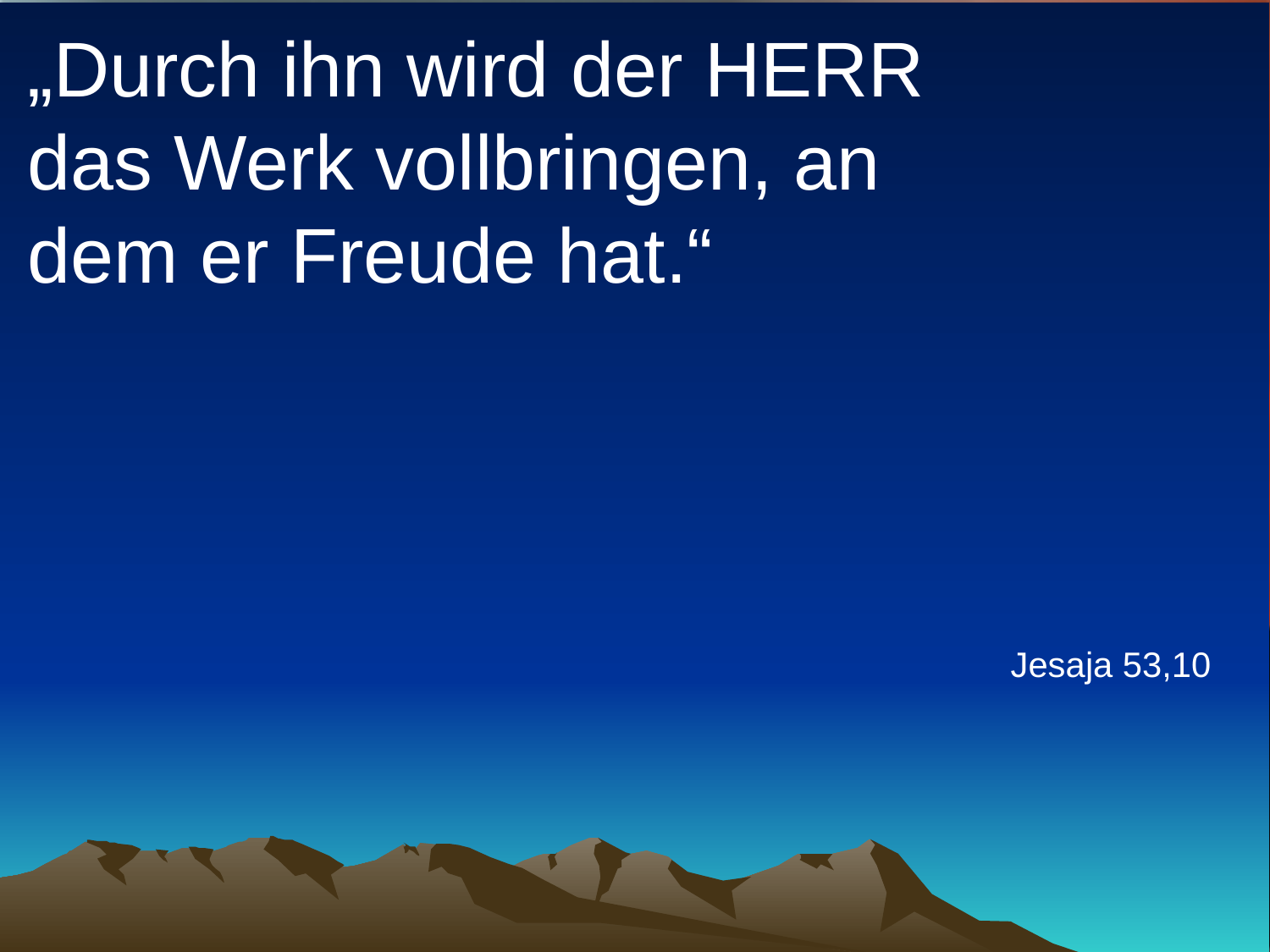

# „Durch ihn wird der HERR das Werk vollbringen, an dem er Freude hat.“
Jesaja 53,10